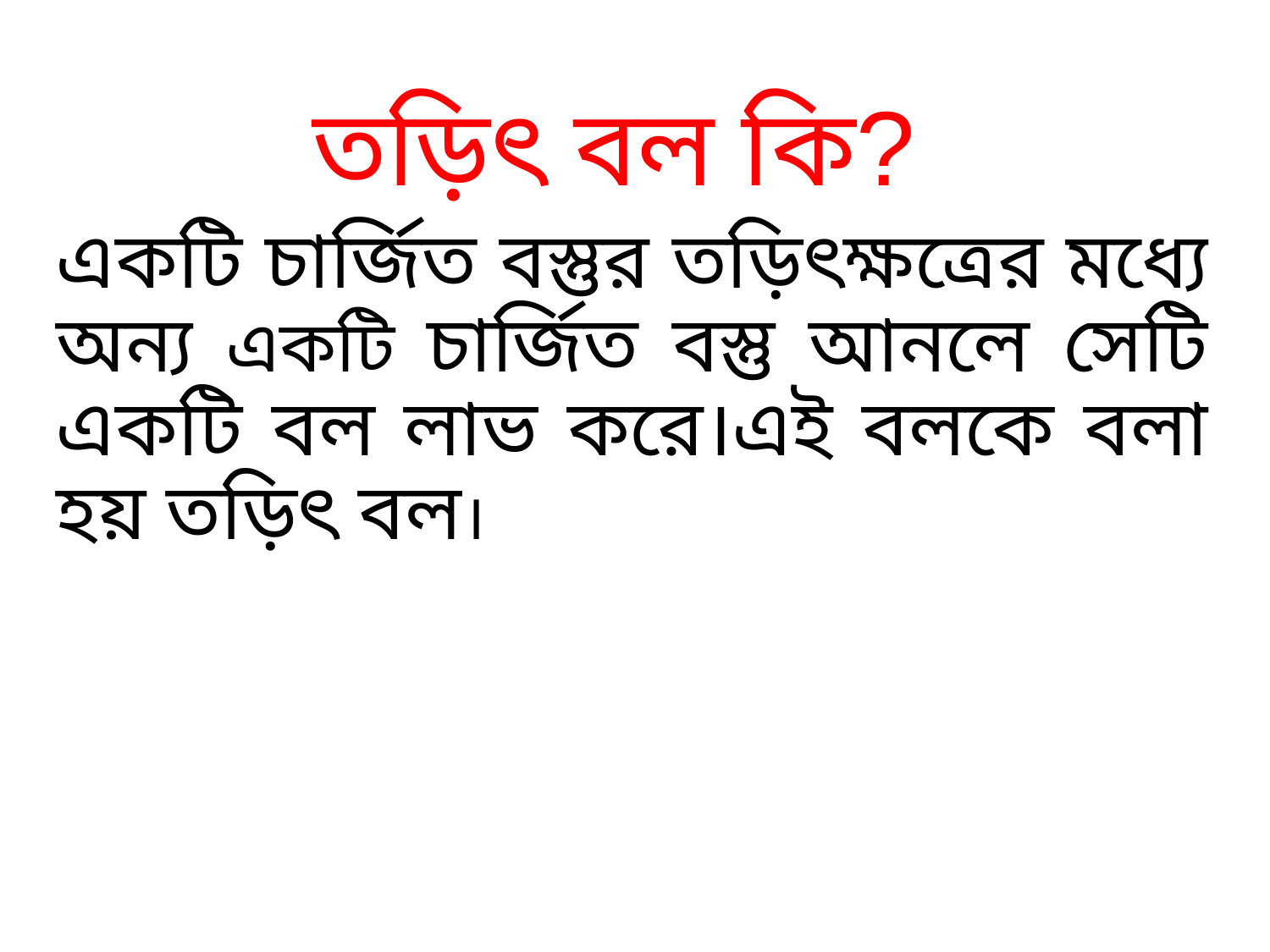

তড়িৎ বল কি?
একটি চার্জিত বস্তুর তড়িৎক্ষত্রের মধ্যে অন্য একটি চার্জিত বস্তু আনলে সেটি একটি বল লাভ করে।এই বলকে বলা হয় তড়িৎ বল।